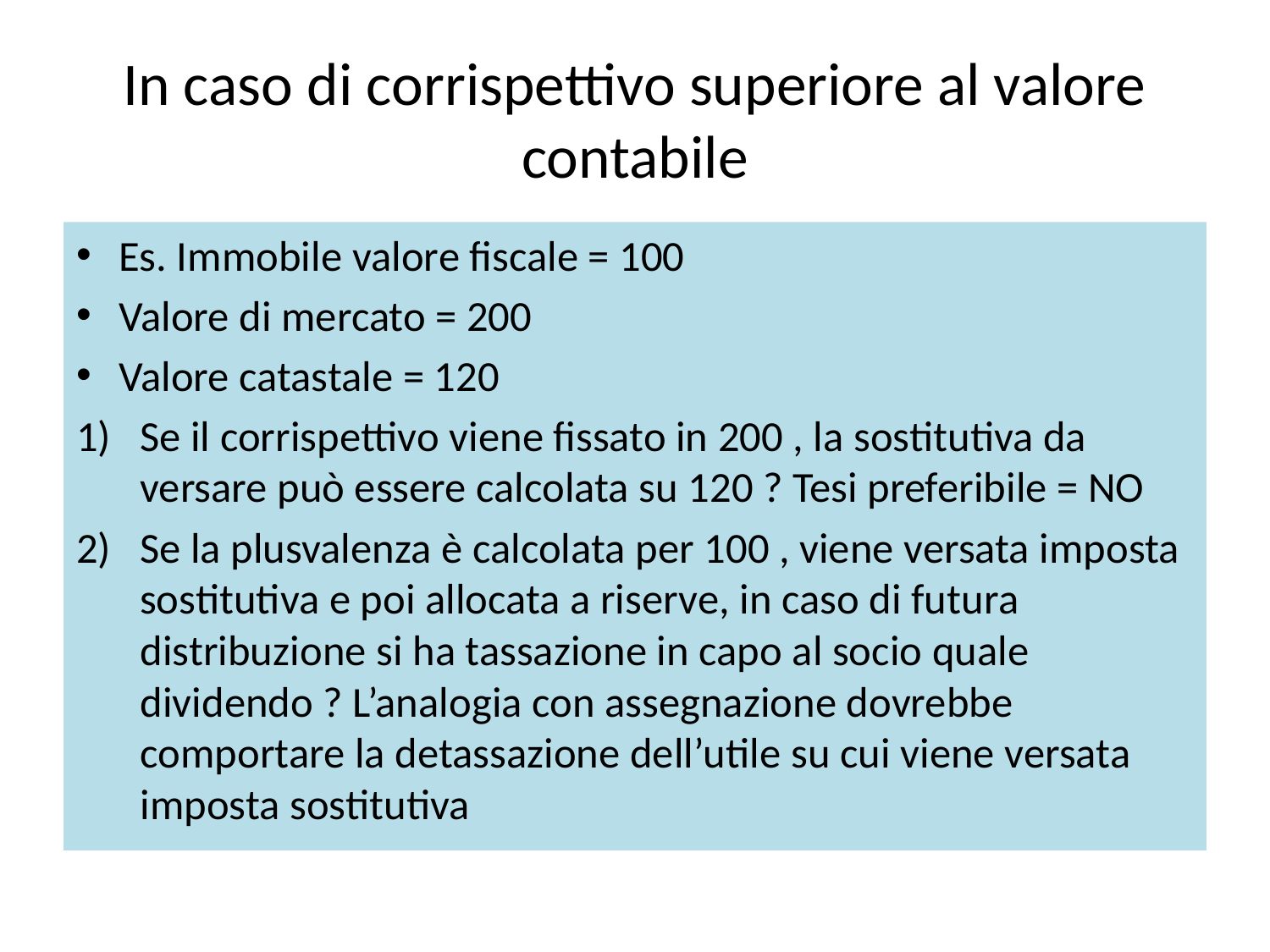

# In caso di corrispettivo superiore al valore contabile
Es. Immobile valore fiscale = 100
Valore di mercato = 200
Valore catastale = 120
Se il corrispettivo viene fissato in 200 , la sostitutiva da versare può essere calcolata su 120 ? Tesi preferibile = NO
Se la plusvalenza è calcolata per 100 , viene versata imposta sostitutiva e poi allocata a riserve, in caso di futura distribuzione si ha tassazione in capo al socio quale dividendo ? L’analogia con assegnazione dovrebbe comportare la detassazione dell’utile su cui viene versata imposta sostitutiva